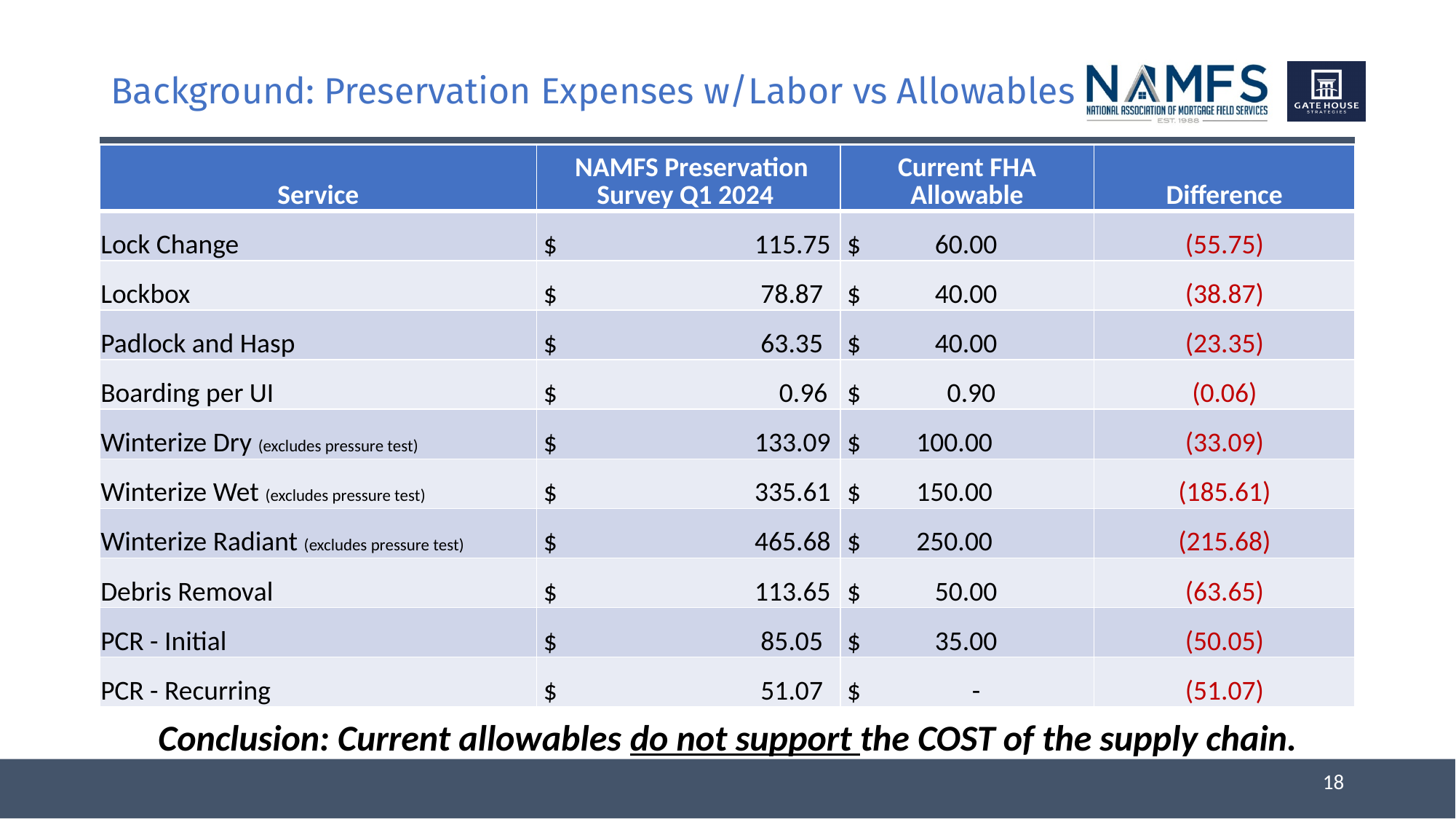

# Background: Preservation Expenses w/Labor vs Allowables
| Service | NAMFS Preservation Survey Q1 2024 | Current FHA Allowable | Difference |
| --- | --- | --- | --- |
| Lock Change | $ 115.75 | $ 60.00 | (55.75) |
| Lockbox | $ 78.87 | $ 40.00 | (38.87) |
| Padlock and Hasp | $ 63.35 | $ 40.00 | (23.35) |
| Boarding per UI | $ 0.96 | $ 0.90 | (0.06) |
| Winterize Dry (excludes pressure test) | $ 133.09 | $ 100.00 | (33.09) |
| Winterize Wet (excludes pressure test) | $ 335.61 | $ 150.00 | (185.61) |
| Winterize Radiant (excludes pressure test) | $ 465.68 | $ 250.00 | (215.68) |
| Debris Removal | $ 113.65 | $ 50.00 | (63.65) |
| PCR - Initial | $ 85.05 | $ 35.00 | (50.05) |
| PCR - Recurring | $ 51.07 | $ - | (51.07) |

Conclusion: Current allowables do not support the COST of the supply chain.
Explain huge differential in 3 wint. line items, lock box, loclk change, PCR
Conclusion: Current allowables do not support the COST of the supply chain.
18